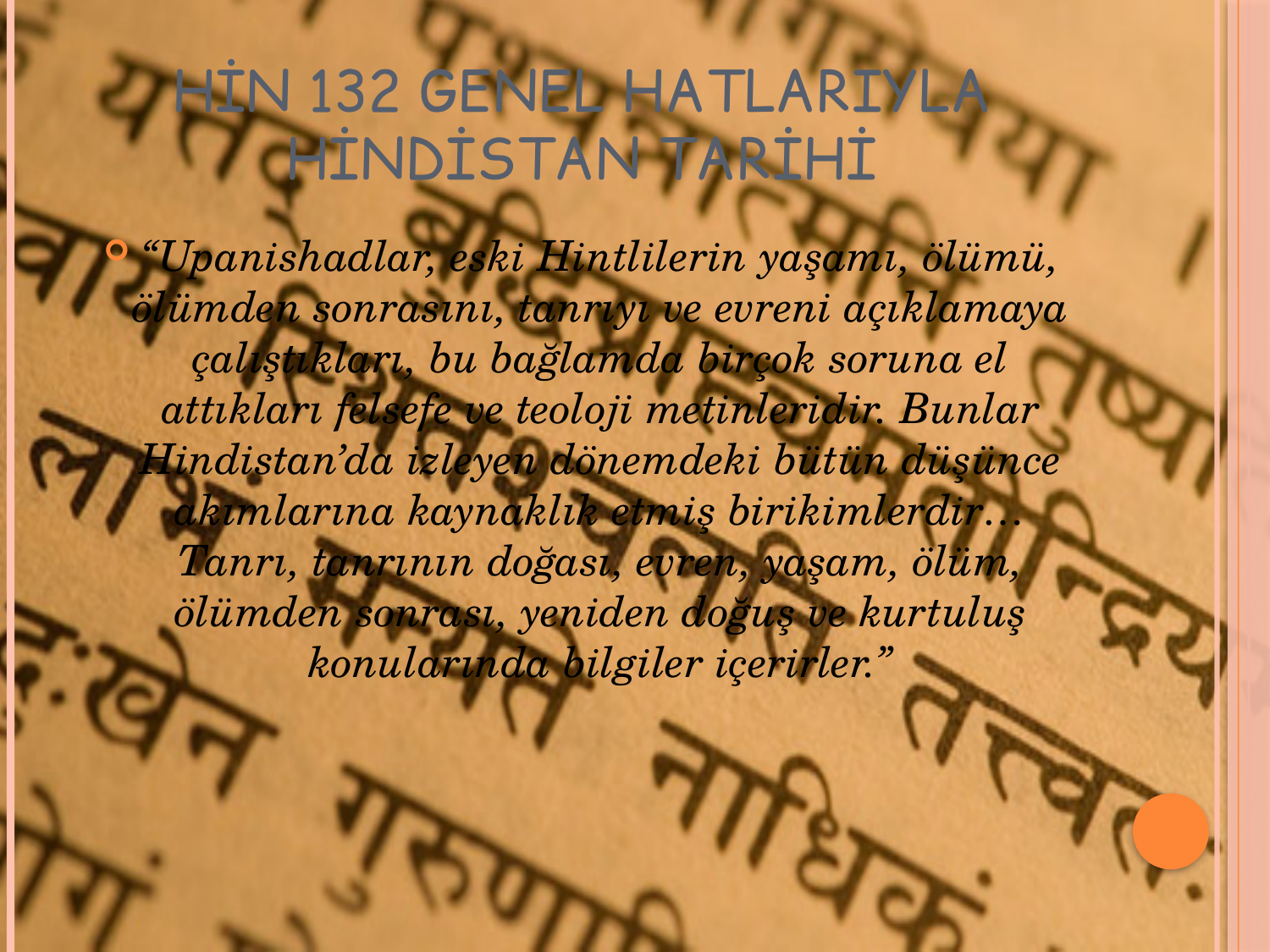

# HİN 132 GENEL HATLARIYLA HİNDİSTAN TARİHİ
“Upanishadlar, eski Hintlilerin yaşamı, ölümü, ölümden sonrasını, tanrıyı ve evreni açıklamaya çalıştıkları, bu bağlamda birçok soruna el attıkları felsefe ve teoloji metinleridir. Bunlar Hindistan’da izleyen dönemdeki bütün düşünce akımlarına kaynaklık etmiş birikimlerdir… Tanrı, tanrının doğası, evren, yaşam, ölüm, ölümden sonrası, yeniden doğuş ve kurtuluş konularında bilgiler içerirler.”